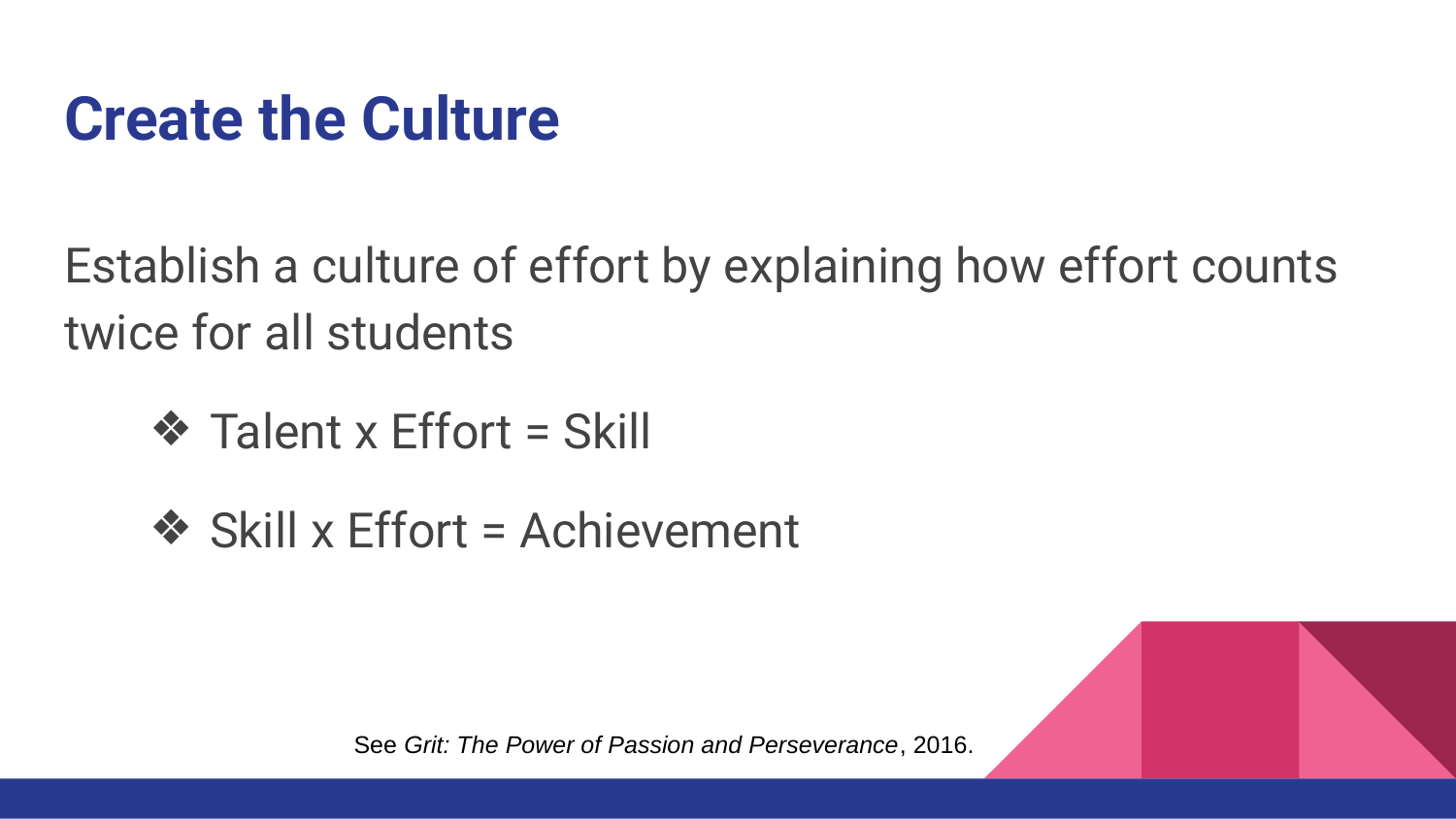

# Create the Culture
Establish a culture of effort by explaining how effort counts twice for all students
Talent x Effort = Skill
Skill x Effort = Achievement
See Grit: The Power of Passion and Perseverance, 2016.